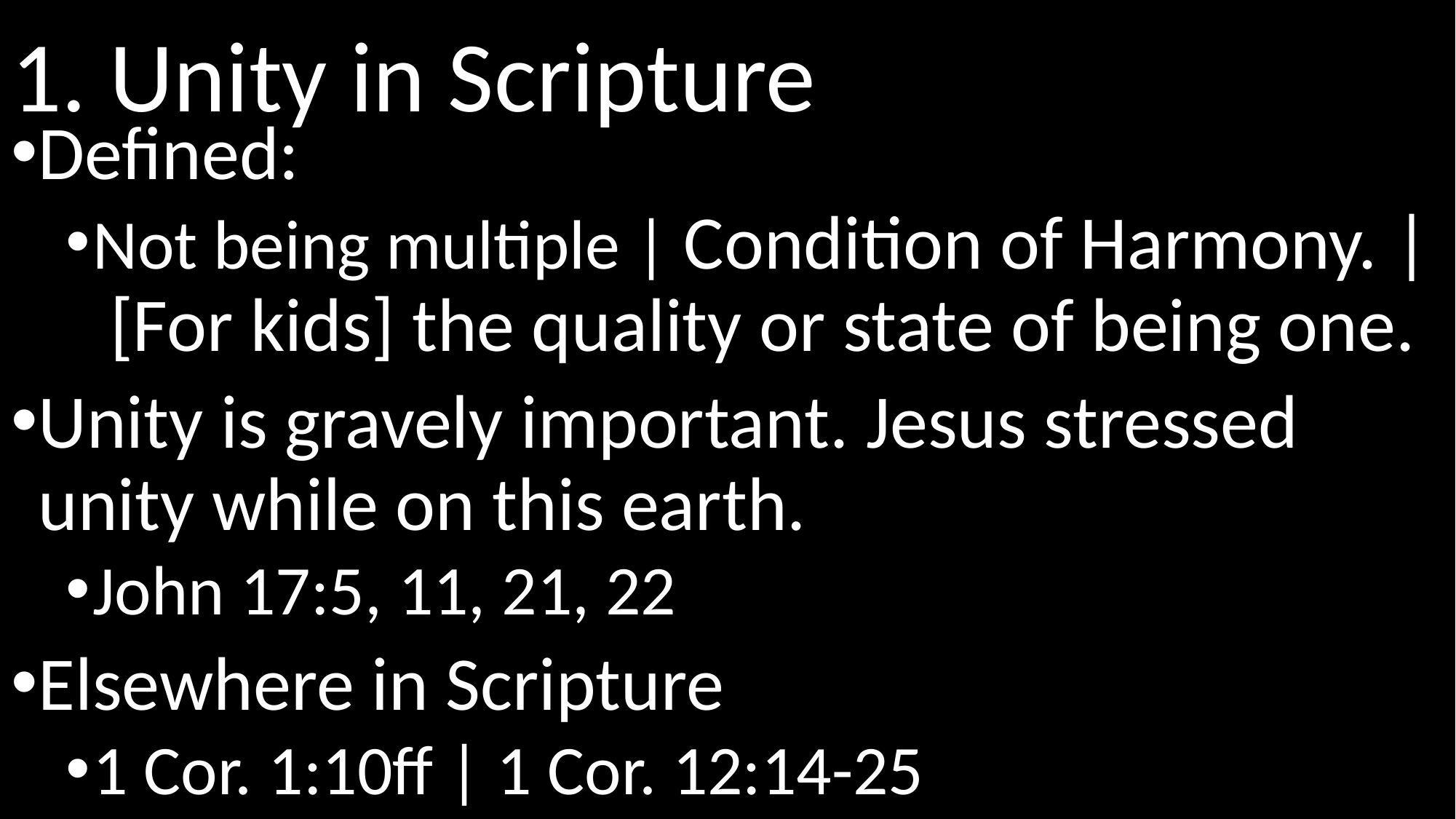

# 1. Unity in Scripture
Defined:
Not being multiple | Condition of Harmony. |  [For kids] the quality or state of being one.
Unity is gravely important. Jesus stressed unity while on this earth.
John 17:5, 11, 21, 22
Elsewhere in Scripture
1 Cor. 1:10ff | 1 Cor. 12:14-25